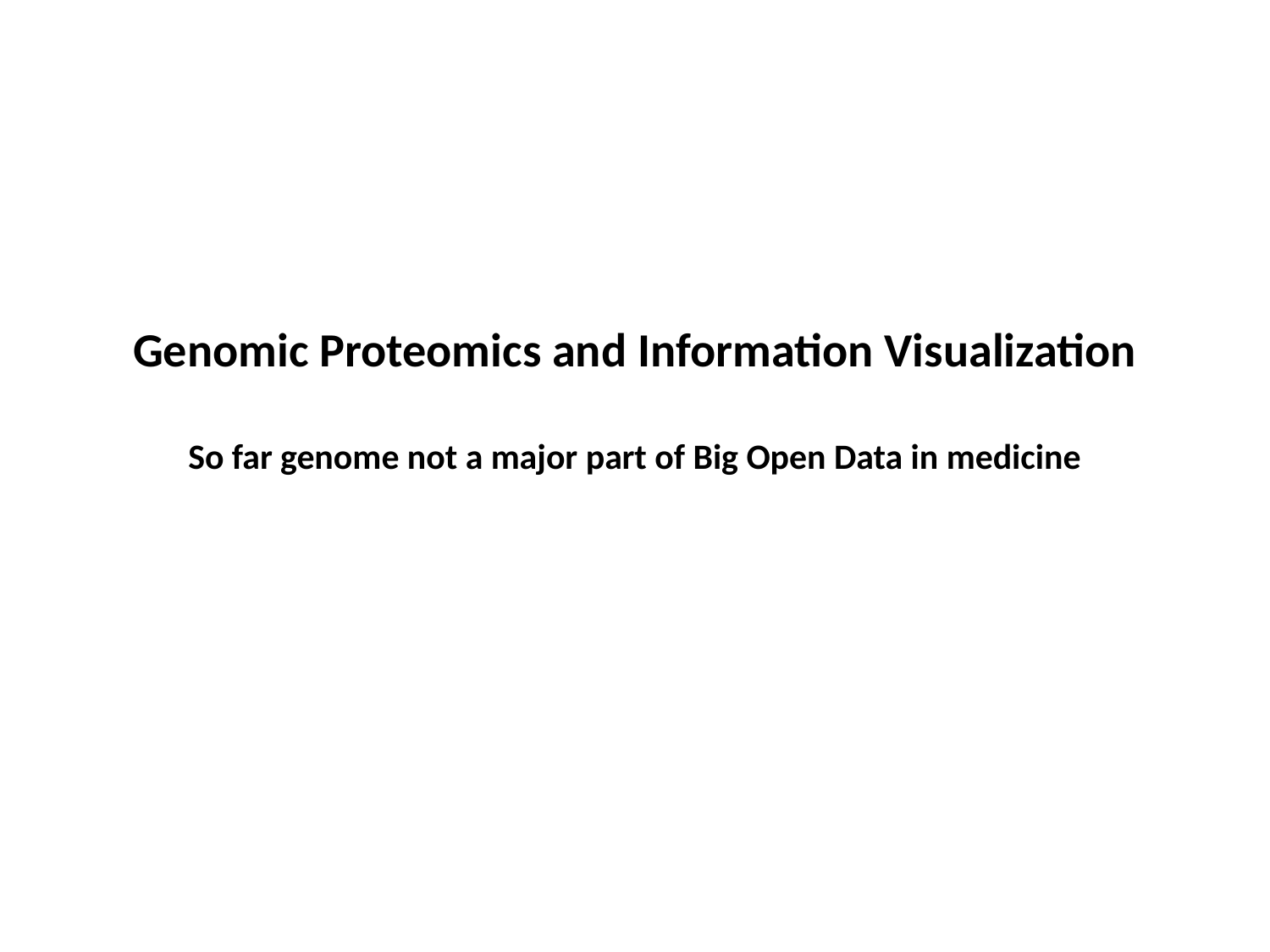

# Genomic Proteomics and Information Visualization So far genome not a major part of Big Open Data in medicine